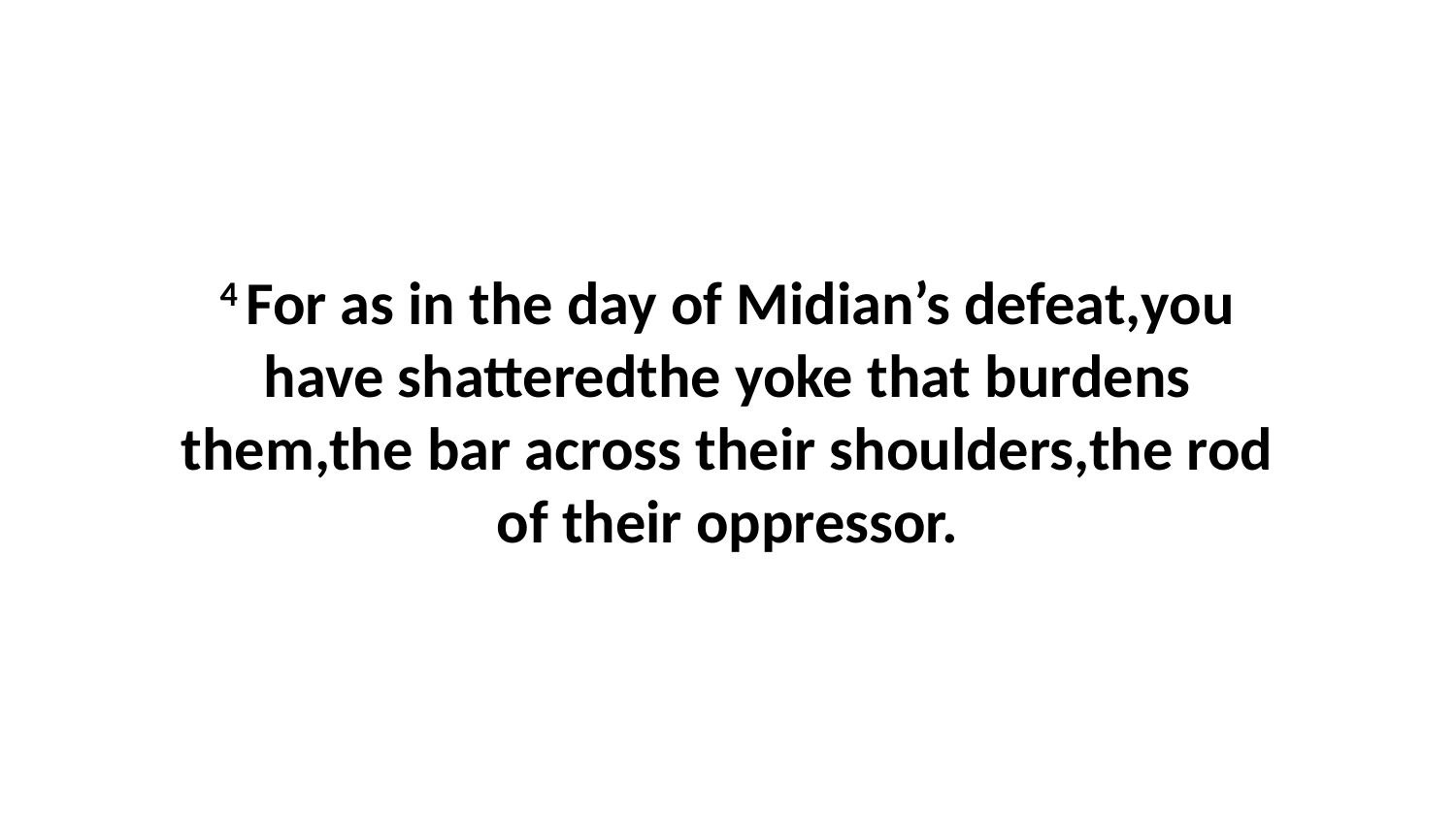

4 For as in the day of Midian’s defeat,you have shatteredthe yoke that burdens them,the bar across their shoulders,the rod of their oppressor.